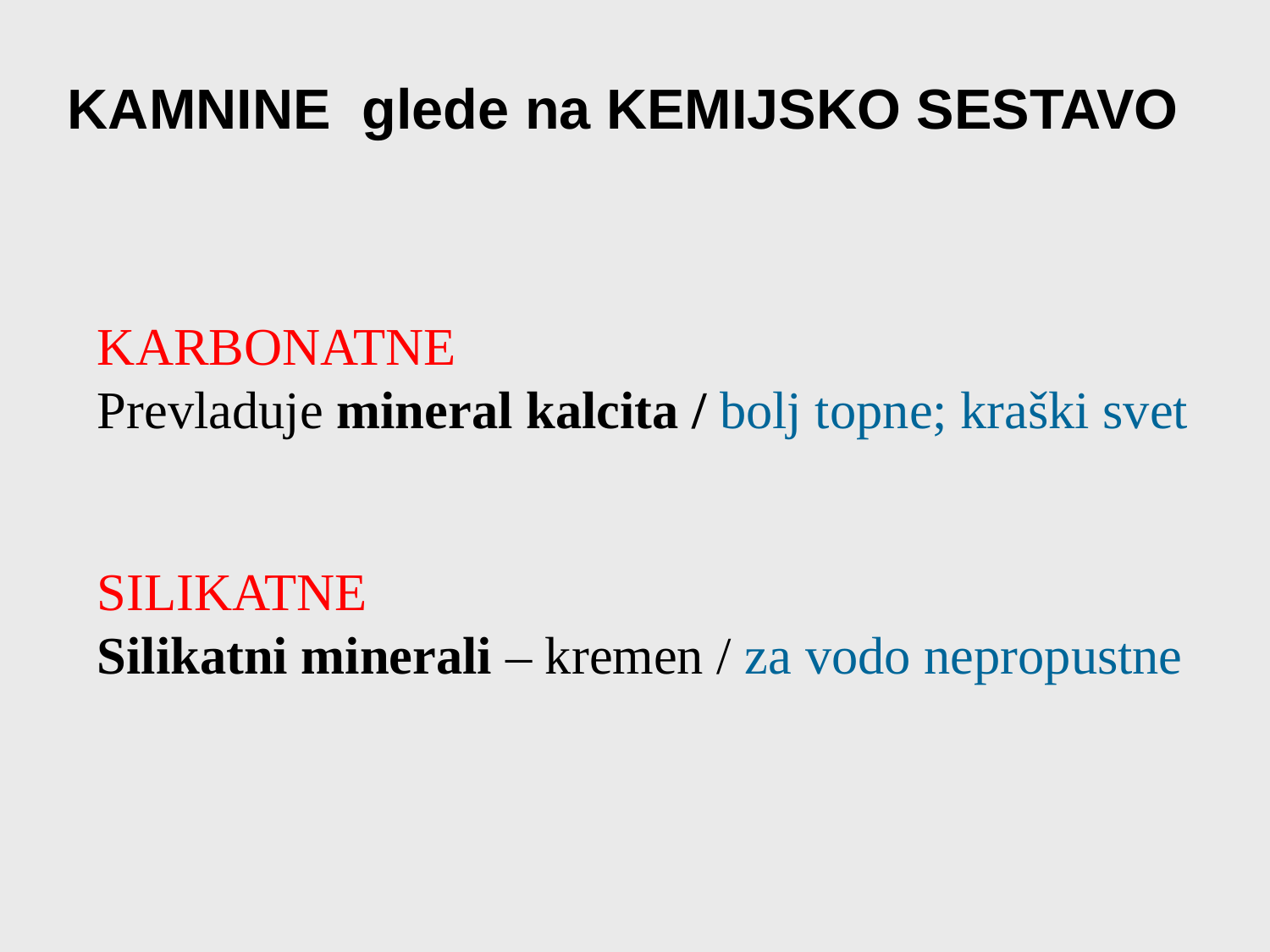

KAMNINE  glede na KEMIJSKO SESTAVO
KARBONATNE
Prevladuje mineral kalcita / bolj topne; kraški svet

SILIKATNE
Silikatni minerali – kremen / za vodo nepropustne